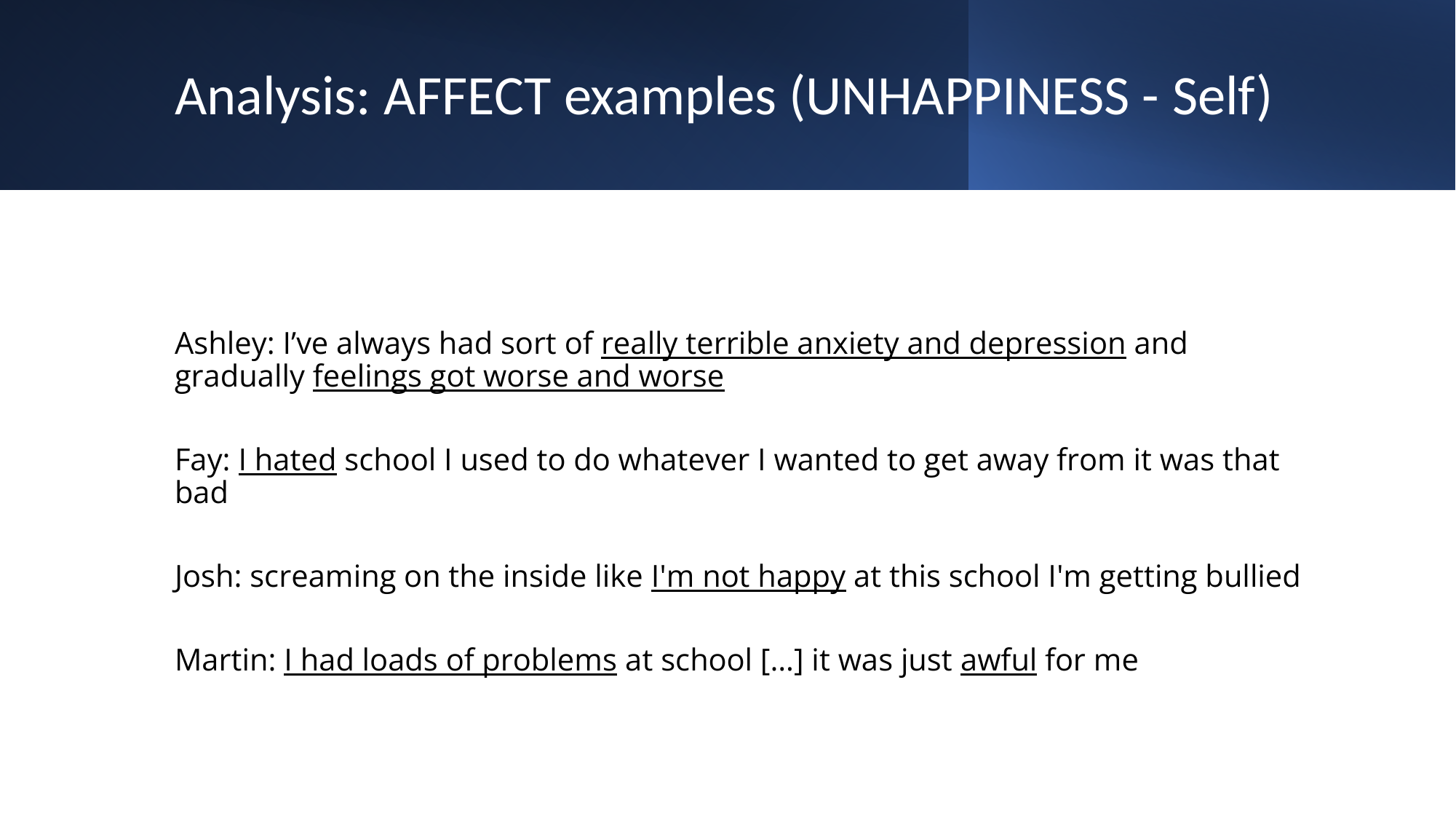

# Analysis: Affect examples (unhappiness - Self)

Ashley: I’ve always had sort of really terrible anxiety and depression and gradually feelings got worse and worse

Fay: I hated school I used to do whatever I wanted to get away from it was that bad

Josh: screaming on the inside like I'm not happy at this school I'm getting bullied

Martin: I had loads of problems at school […] it was just awful for me